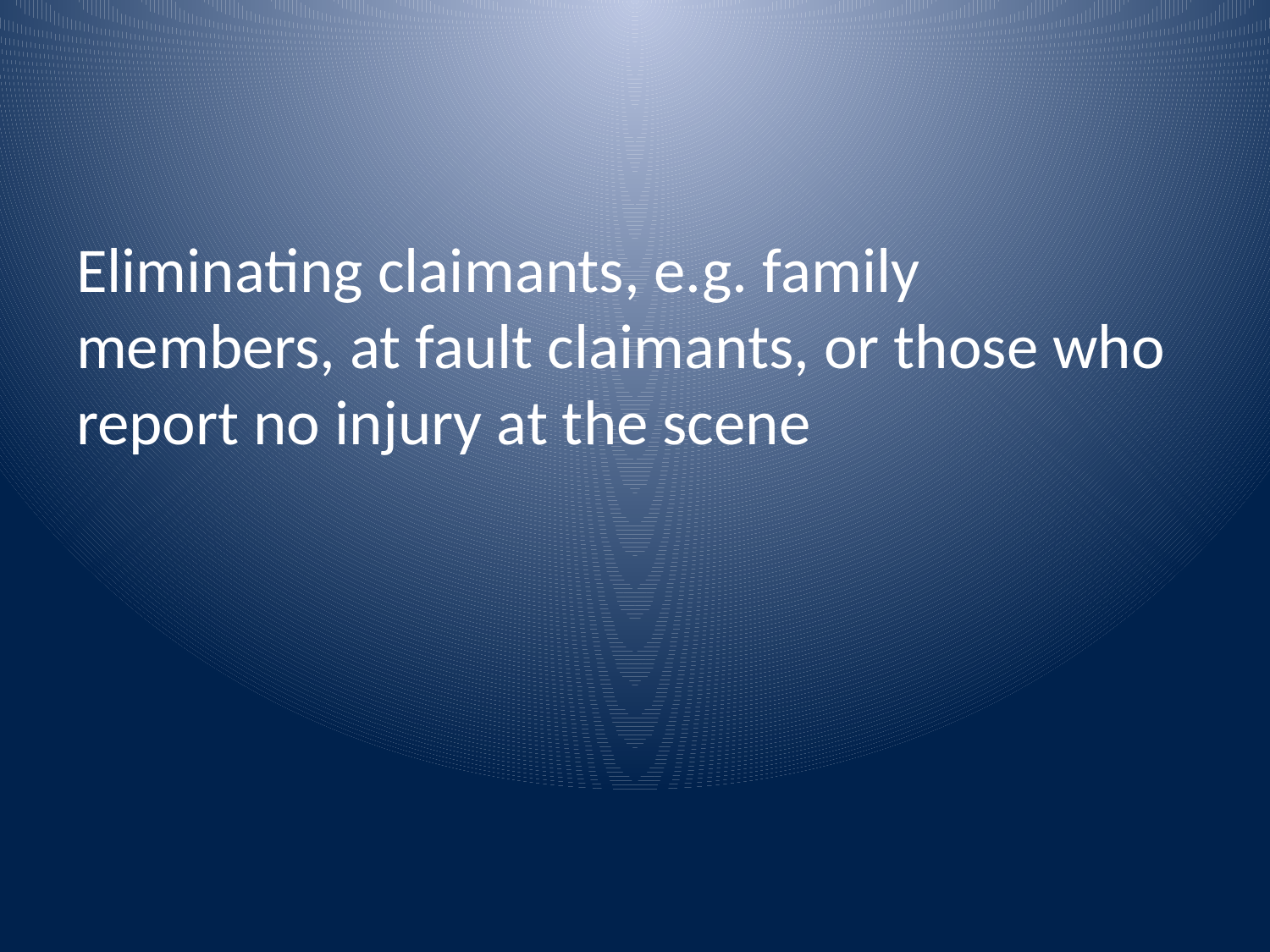

Eliminating claimants, e.g. family members, at fault claimants, or those who report no injury at the scene